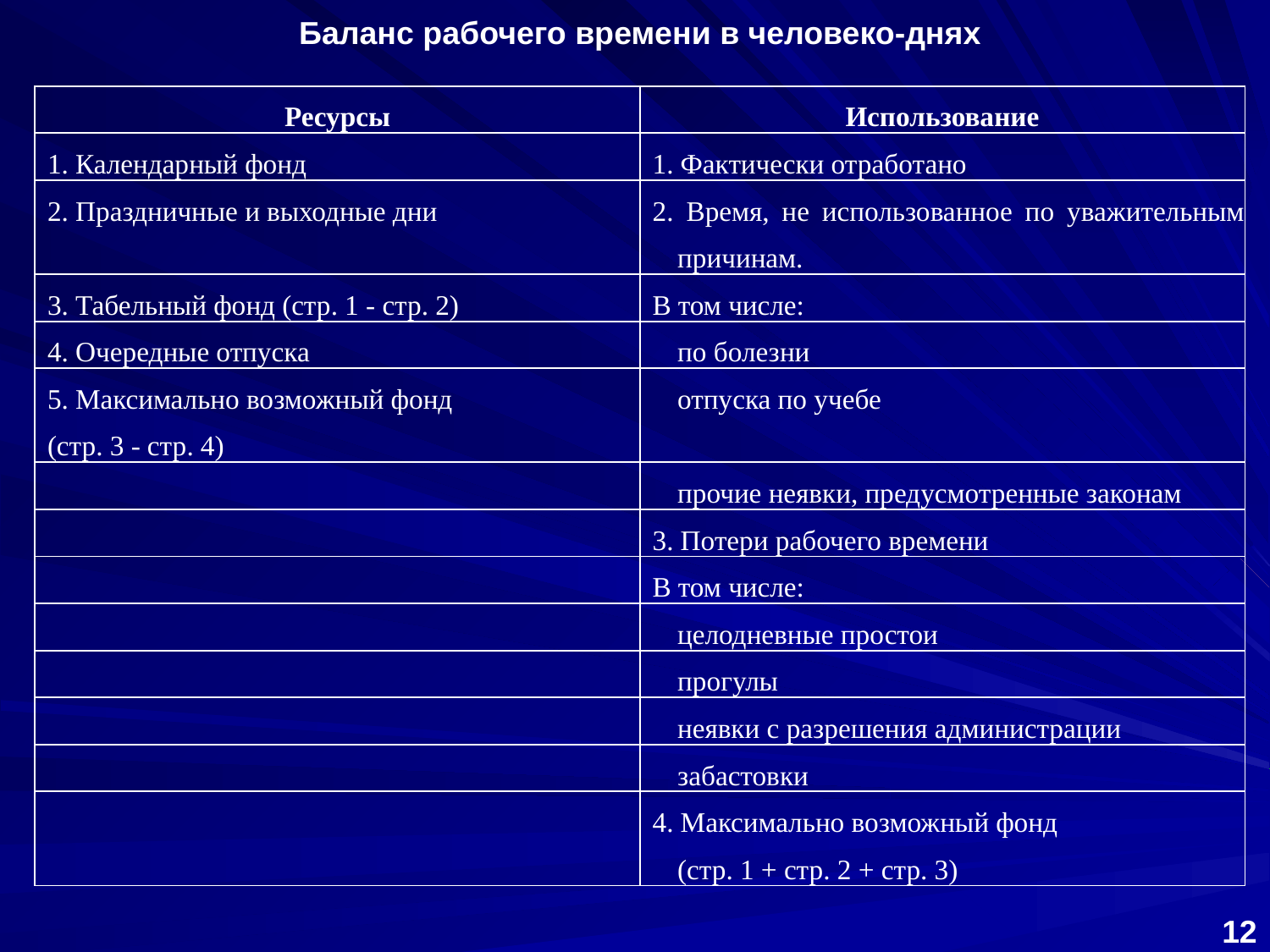

Баланс рабочего времени в человеко-днях
| Ресурсы | Использование |
| --- | --- |
| 1. Календарный фонд | 1. Фактически отработано |
| 2. Праздничные и выходные дни | 2. Время, не использованное по уважительным причинам. |
| 3. Табельный фонд (стр. 1 - стр. 2) | В том числе: |
| 4. Очередные отпуска | по болезни |
| 5. Максимально возможный фонд (стр. 3 ‑ стр. 4) | отпуска по учебе |
|  | прочие неявки, предусмотренные законам |
|  | 3. Потери рабочего времени |
|  | В том числе: |
|  | целодневные простои |
|  | прогулы |
|  | неявки с разрешения администрации |
|  | забастовки |
|  | 4. Максимально возможный фонд (стр. 1 + стр. 2 + стр. 3) |

12